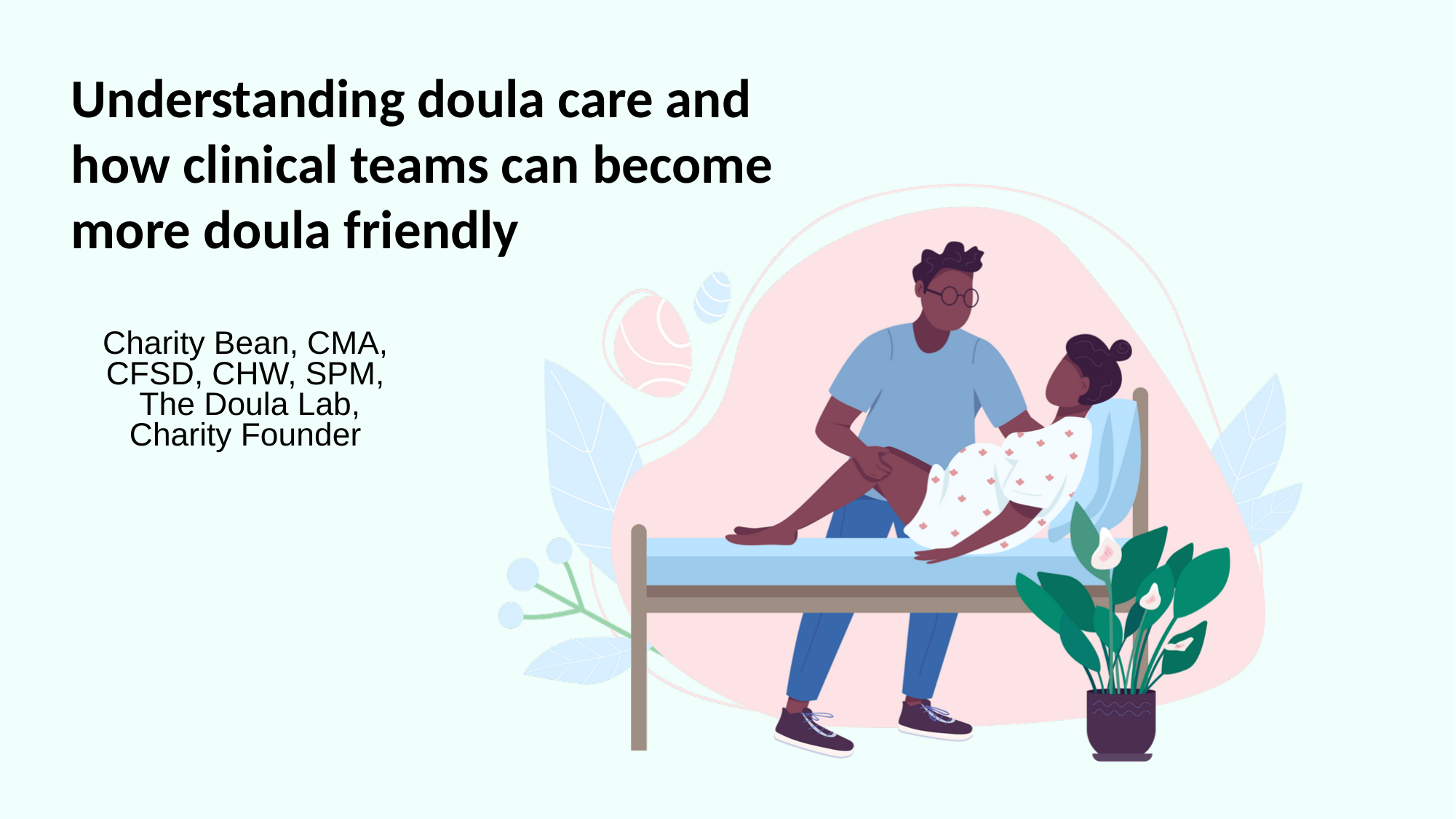

Understanding doula care and how clinical teams can become more doula friendly

Charity Bean, CMA, CFSD, CHW, SPM,
 The Doula Lab,
Charity Founder